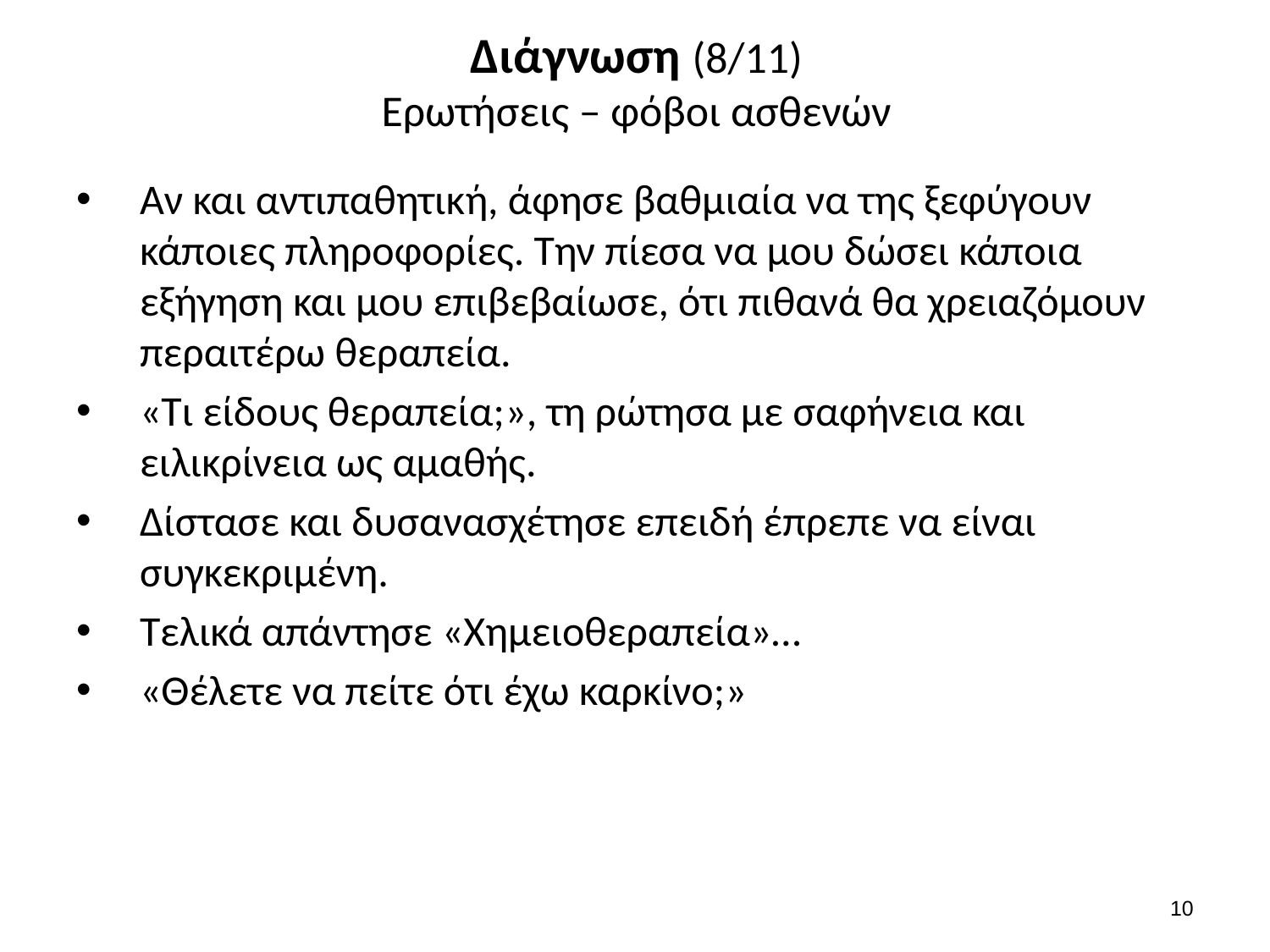

# Διάγνωση (8/11) Ερωτήσεις – φόβοι ασθενών
Αν και αντιπαθητική, άφησε βαθμιαία να της ξεφύγουν κάποιες πληροφορίες. Την πίεσα να μου δώσει κάποια εξήγηση και μου επιβεβαίωσε, ότι πιθανά θα χρειαζόμουν περαιτέρω θεραπεία.
«Τι είδους θεραπεία;», τη ρώτησα με σαφήνεια και ειλικρίνεια ως αμαθής.
Δίστασε και δυσανασχέτησε επειδή έπρεπε να είναι συγκεκριμένη.
Τελικά απάντησε «Χημειοθεραπεία»…
«Θέλετε να πείτε ότι έχω καρκίνο;»
10